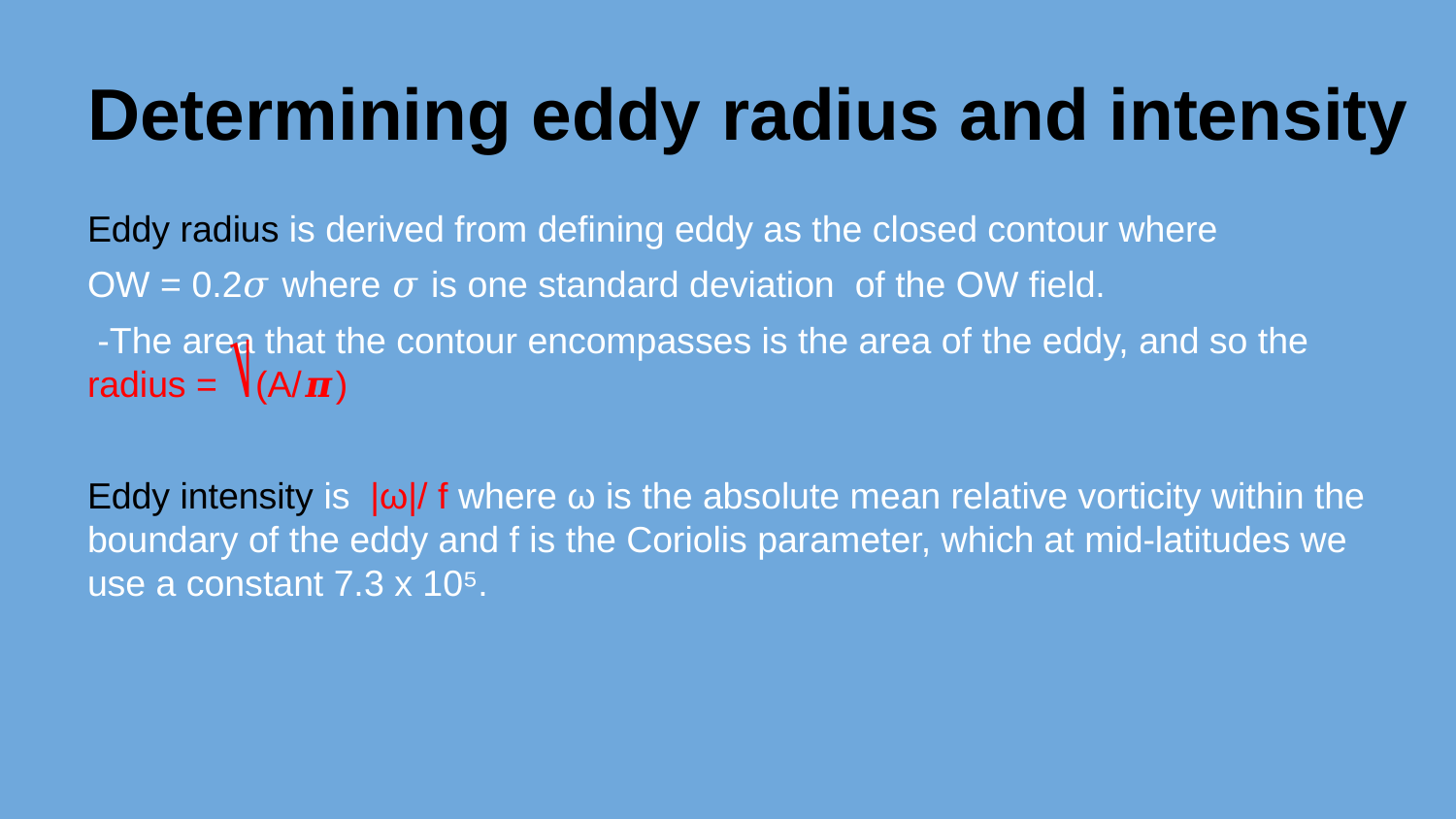

# Determining eddy radius and intensity
Eddy radius is derived from defining eddy as the closed contour where
OW = 0.2𝜎 where 𝜎 is one standard deviation  of the OW field.
 -The area that the contour encompasses is the area of the eddy, and so the radius = ⎷(A/𝝅)

Eddy intensity is  |ω|/ f where ω is the absolute mean relative vorticity within the boundary of the eddy and f is the Coriolis parameter, which at mid-latitudes we use a constant 7.3 x 10⁵.